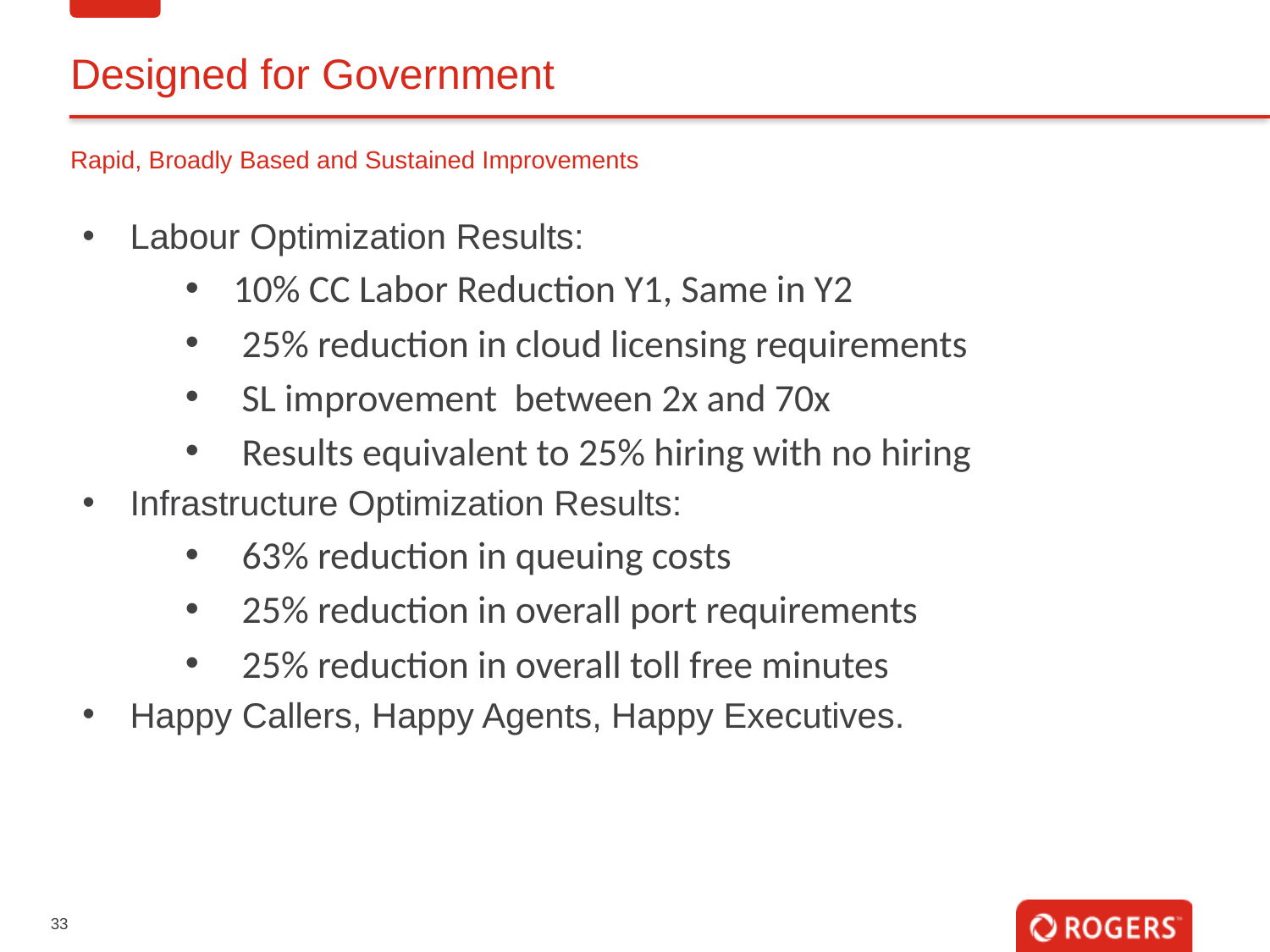

Designed for Government
Rapid, Broadly Based and Sustained Improvements
Labour Optimization Results:
10% CC Labor Reduction Y1, Same in Y2
 25% reduction in cloud licensing requirements
 SL improvement  between 2x and 70x
 Results equivalent to 25% hiring with no hiring
Infrastructure Optimization Results:
 63% reduction in queuing costs
 25% reduction in overall port requirements
 25% reduction in overall toll free minutes
Happy Callers, Happy Agents, Happy Executives.